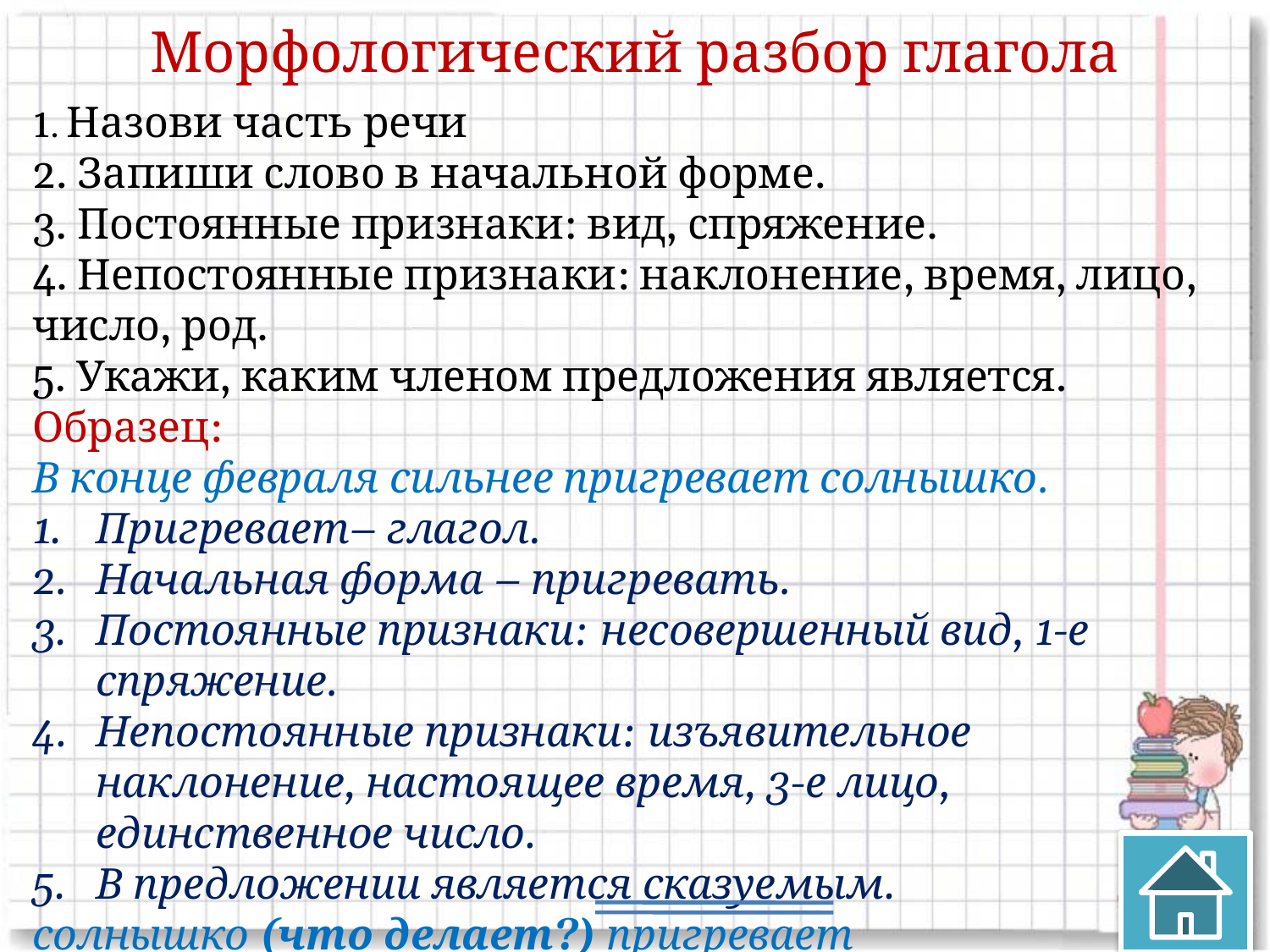

# Морфологический разбор глагола
1. Назови часть речи
2. Запиши слово в начальной форме.
3. Постоянные признаки: вид, спряжение.
4. Непостоянные признаки: наклонение, время, лицо, число, род.
5. Укажи, каким членом предложения является.
Образец:
В конце февраля сильнее пригревает солнышко.
Пригревает– глагол.
Начальная форма – пригревать.
Постоянные признаки: несовершенный вид, 1-е спряжение.
Непостоянные признаки: изъявительное наклонение, настоящее время, 3-е лицо, единственное число.
В предложении является сказуемым.
солнышко (что делает?) пригревает